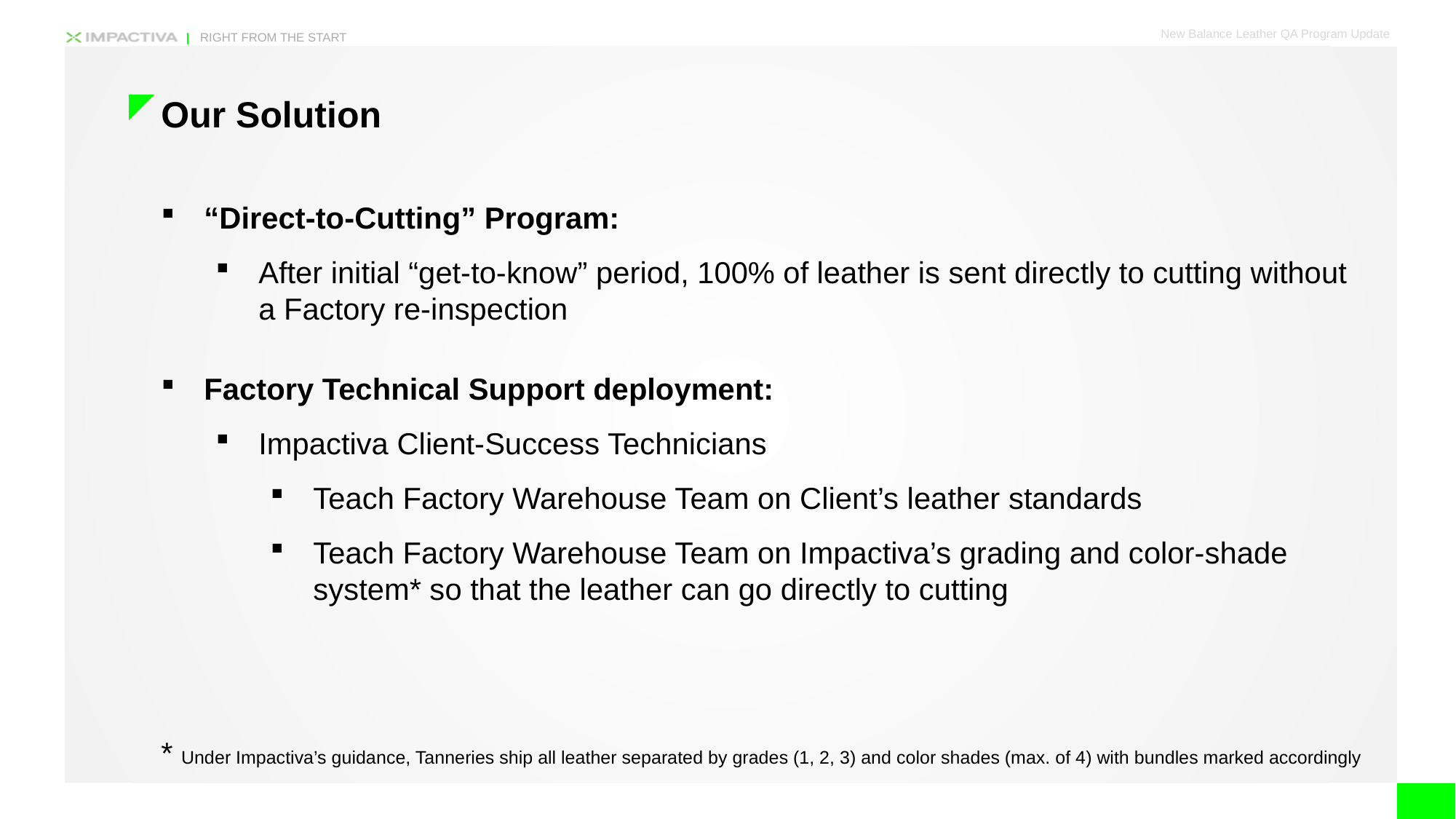

Our Solution
“Direct-to-Cutting” Program:
After initial “get-to-know” period, 100% of leather is sent directly to cutting without a Factory re-inspection

Factory Technical Support deployment:
Impactiva Client-Success Technicians
Teach Factory Warehouse Team on Client’s leather standards
Teach Factory Warehouse Team on Impactiva’s grading and color-shade system* so that the leather can go directly to cutting

* Under Impactiva’s guidance, Tanneries ship all leather separated by grades (1, 2, 3) and color shades (max. of 4) with bundles marked accordingly